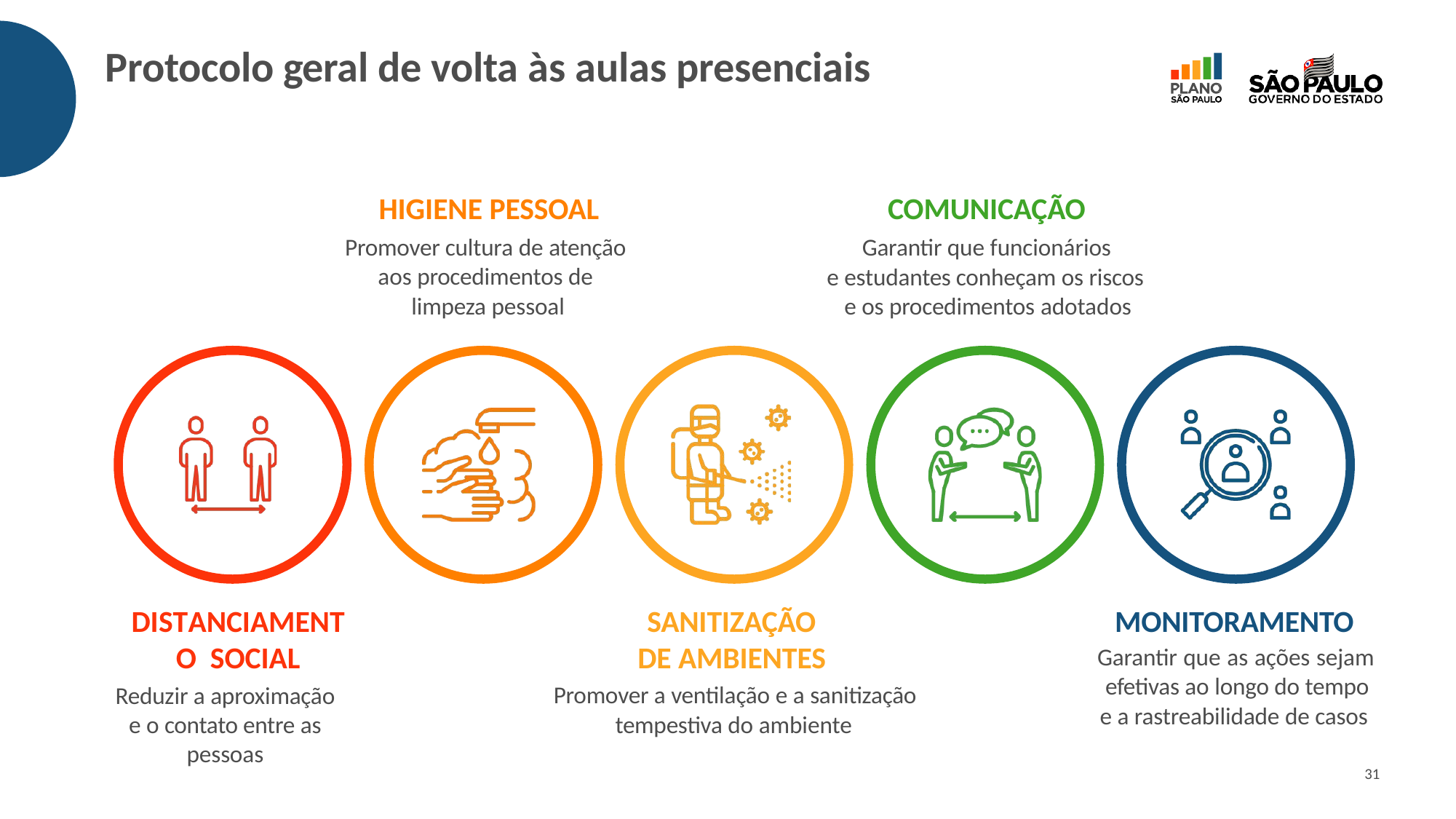

# Protocolo geral de volta às aulas presenciais
HIGIENE PESSOAL
Promover cultura de atenção  aos procedimentos de  limpeza pessoal
COMUNICAÇÃO
Garantir que funcionários
e estudantes conheçam os riscos  e os procedimentos adotados

MONITORAMENTO
Garantir que as ações sejam  efetivas ao longo do tempo  e a rastreabilidade de casos
DISTANCIAMENTO  SOCIAL
Reduzir a aproximação
e o contato entre as pessoas
SANITIZAÇÃO  DE AMBIENTES
Promover a ventilação e a sanitização  tempestiva do ambiente
31